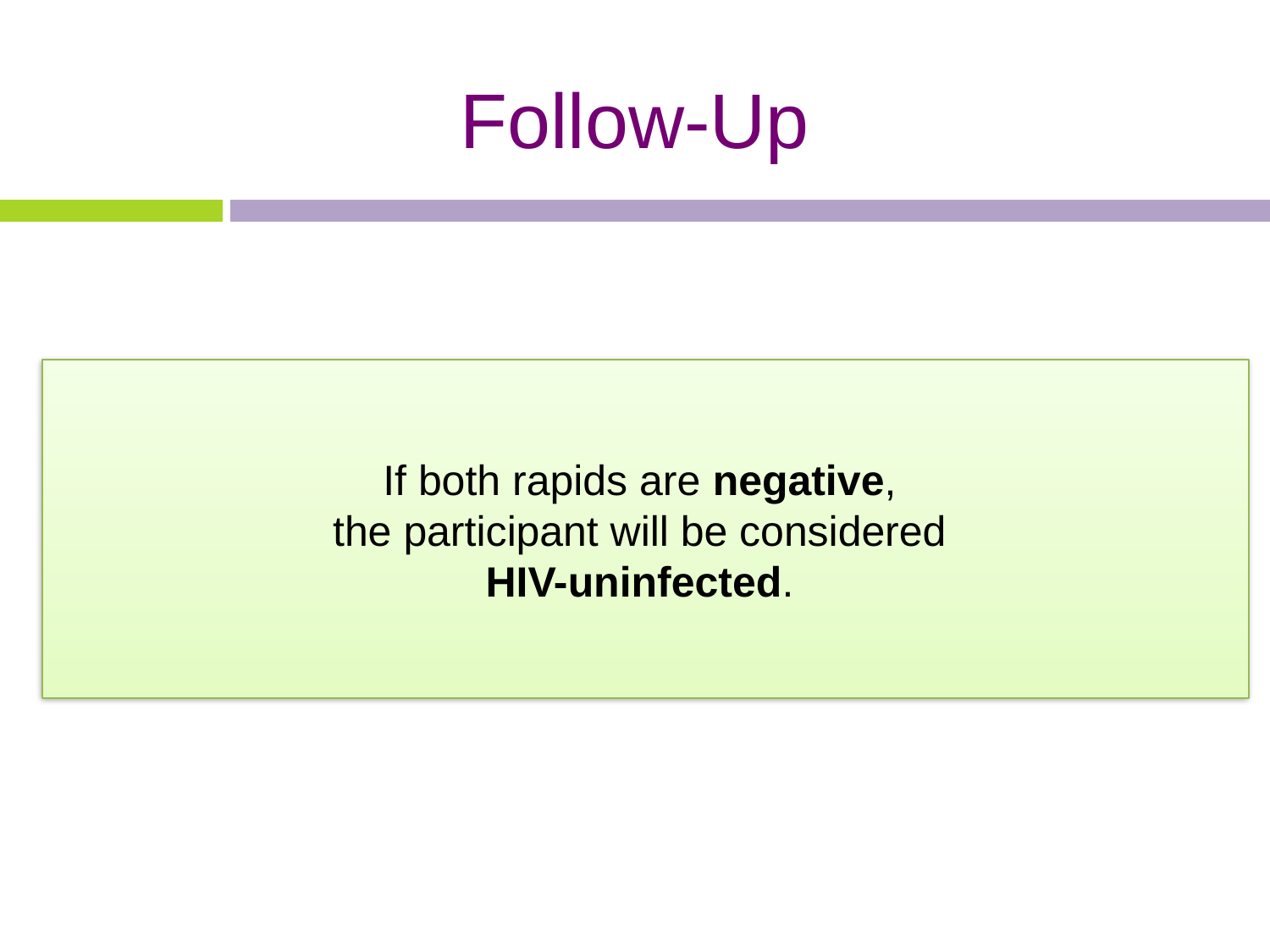

# Follow-Up
If both rapids are negative,
the participant will be considered
HIV-uninfected.